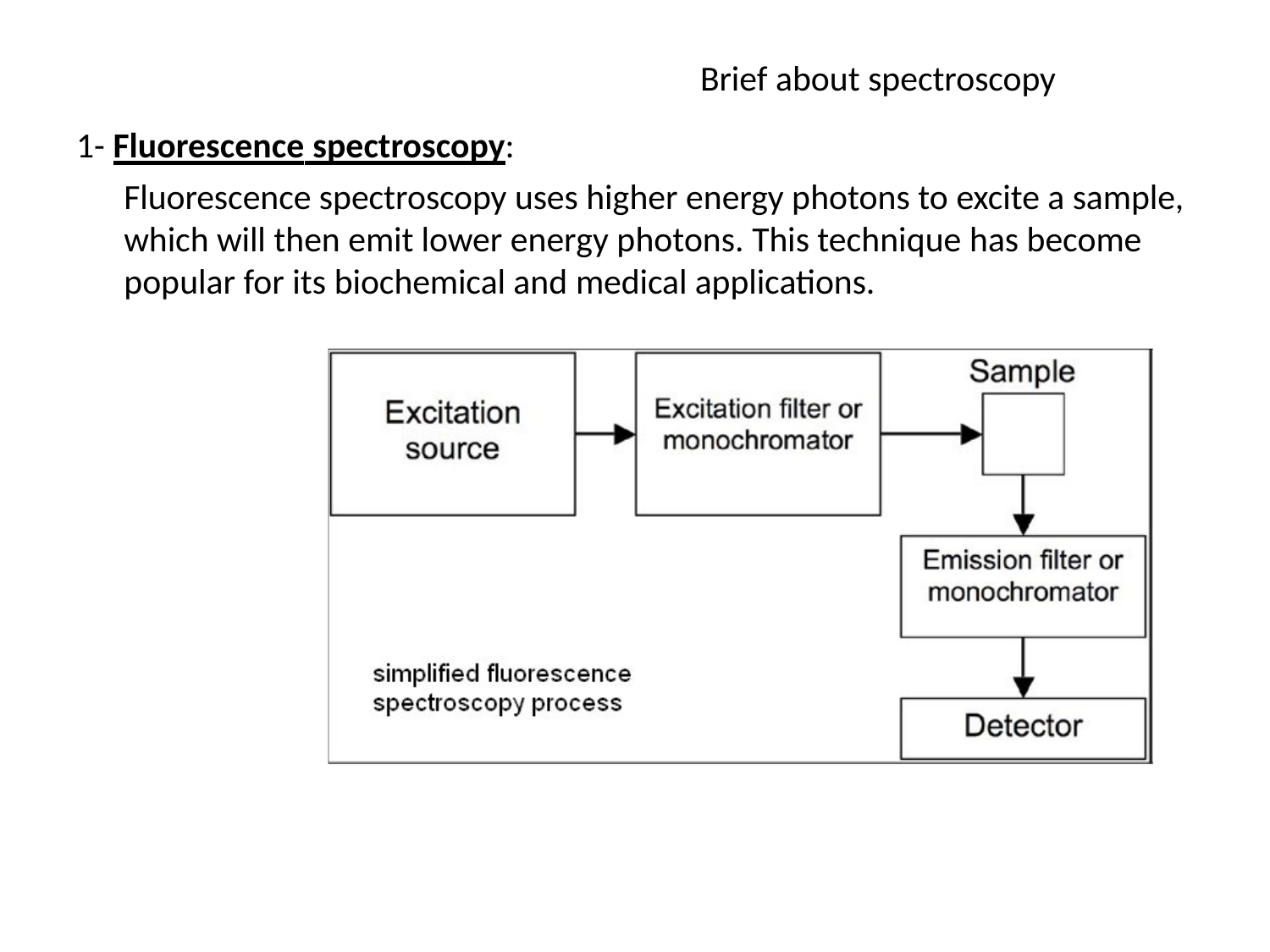

# Brief about spectroscopy
1- Fluorescence spectroscopy:
Fluorescence spectroscopy uses higher energy photons to excite a sample,  which will then emit lower energy photons. This technique has become  popular for its biochemical and medical applications.